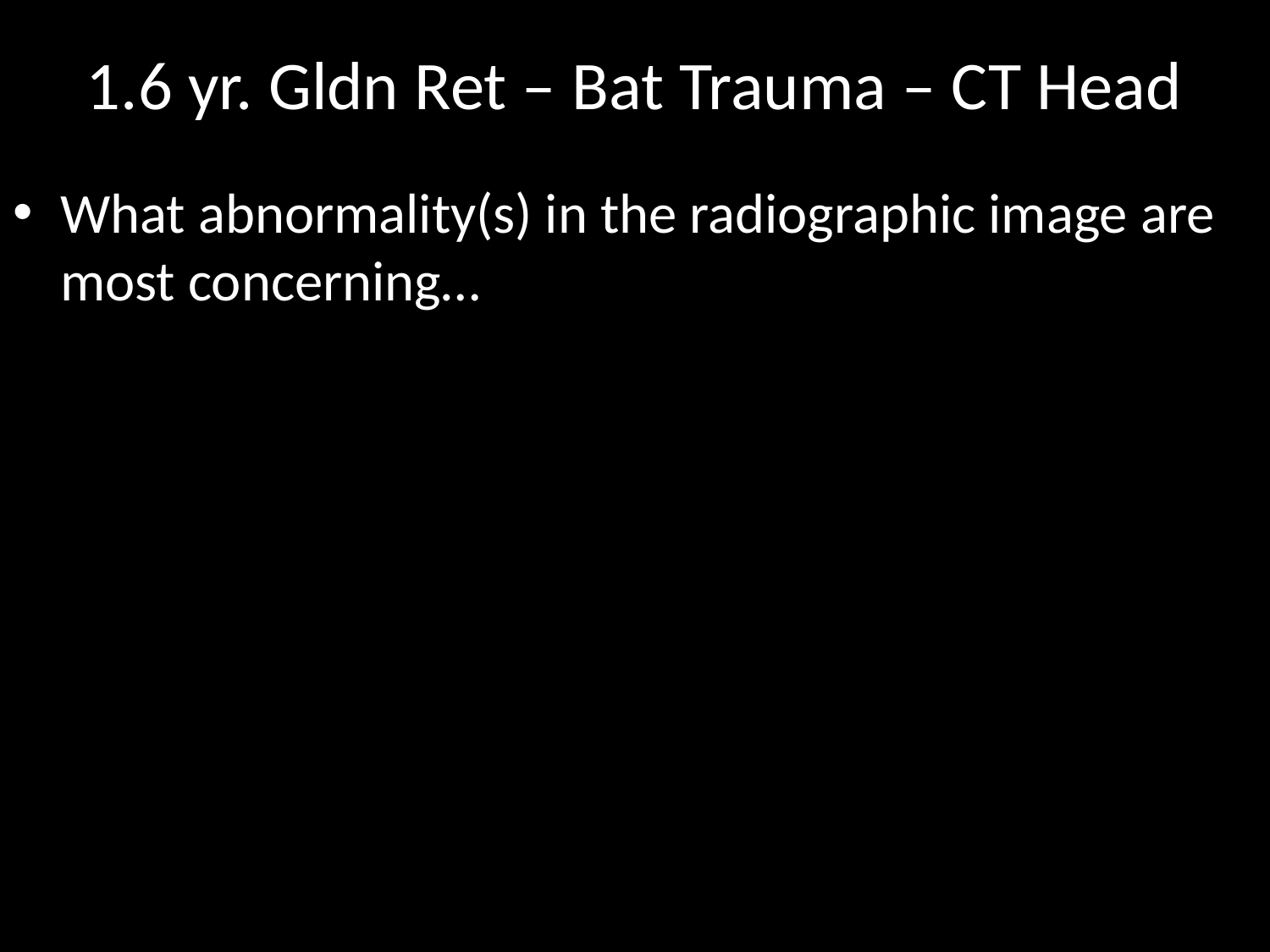

# 1.6 yr. Gldn Ret – Bat Trauma – CT Head
What abnormality(s) in the radiographic image are most concerning…